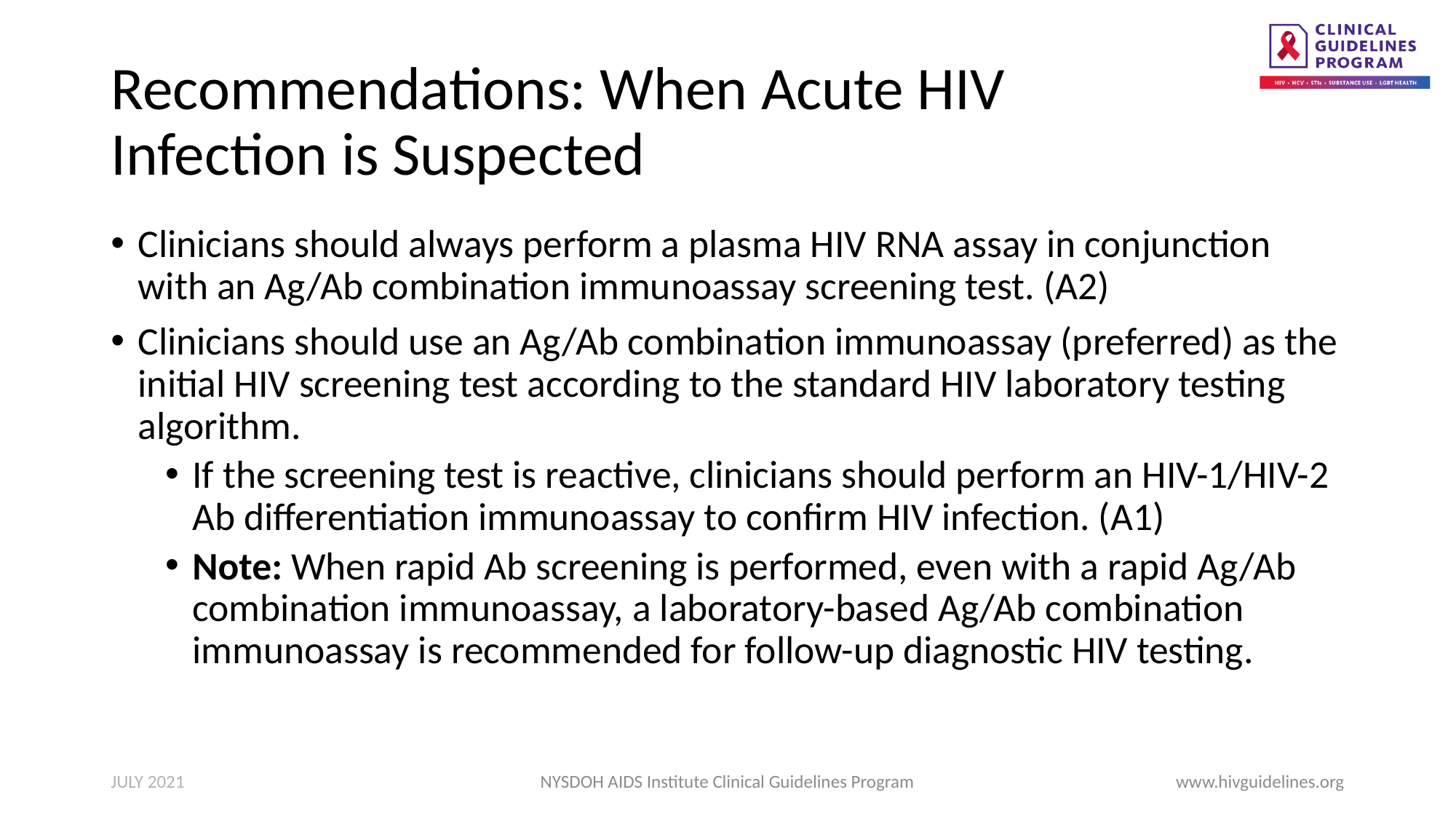

# Recommendations: When Acute HIV Infection is Suspected
Clinicians should always perform a plasma HIV RNA assay in conjunction with an Ag/Ab combination immunoassay screening test. (A2)
Clinicians should use an Ag/Ab combination immunoassay (preferred) as the initial HIV screening test according to the standard HIV laboratory testing algorithm.
If the screening test is reactive, clinicians should perform an HIV-1/HIV-2 Ab differentiation immunoassay to confirm HIV infection. (A1)
Note: When rapid Ab screening is performed, even with a rapid Ag/Ab combination immunoassay, a laboratory-based Ag/Ab combination immunoassay is recommended for follow-up diagnostic HIV testing.
JULY 2021
NYSDOH AIDS Institute Clinical Guidelines Program
www.hivguidelines.org